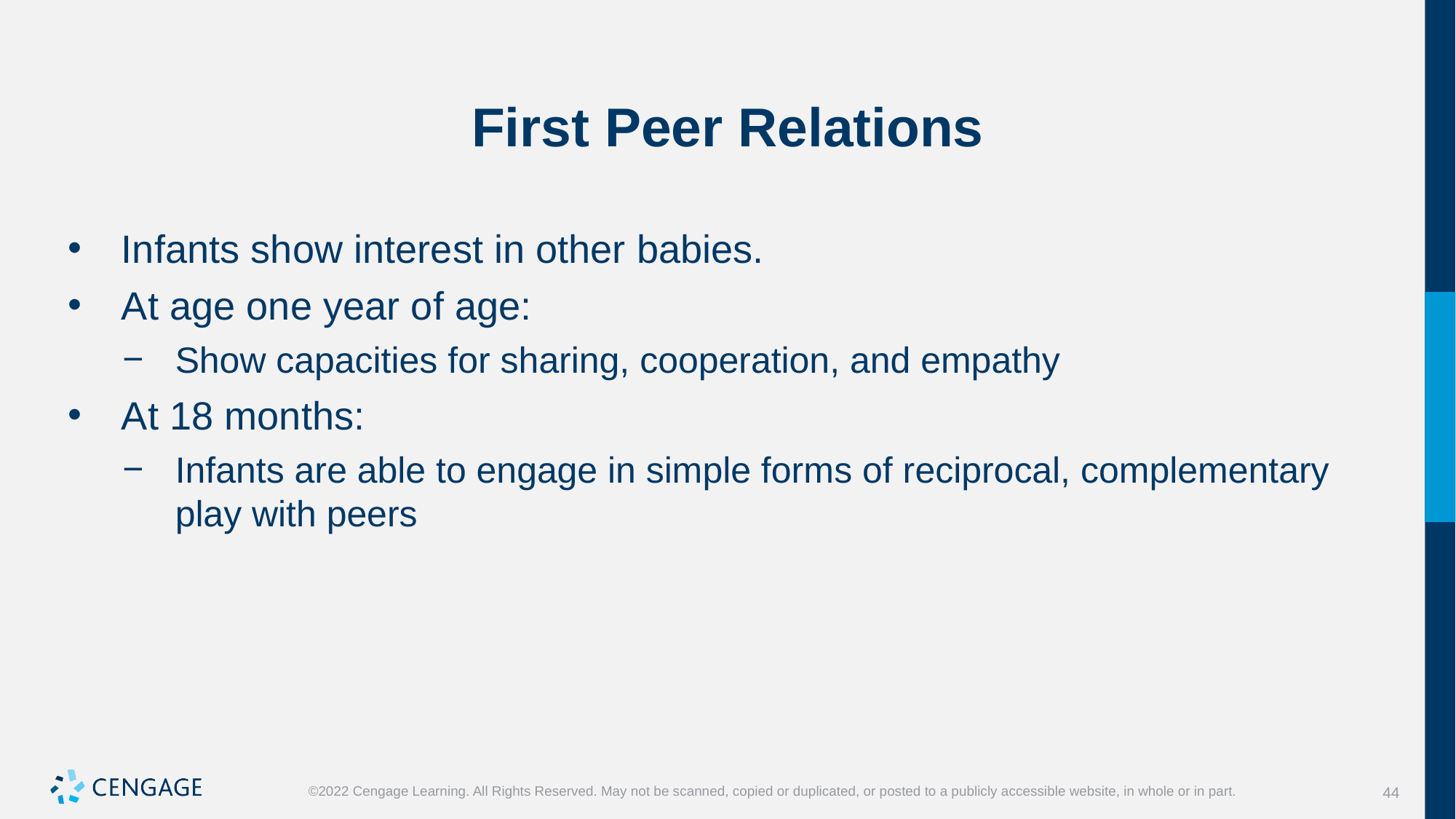

# First Peer Relations
Infants show interest in other babies.
At age one year of age:
Show capacities for sharing, cooperation, and empathy
At 18 months:
Infants are able to engage in simple forms of reciprocal, complementary play with peers